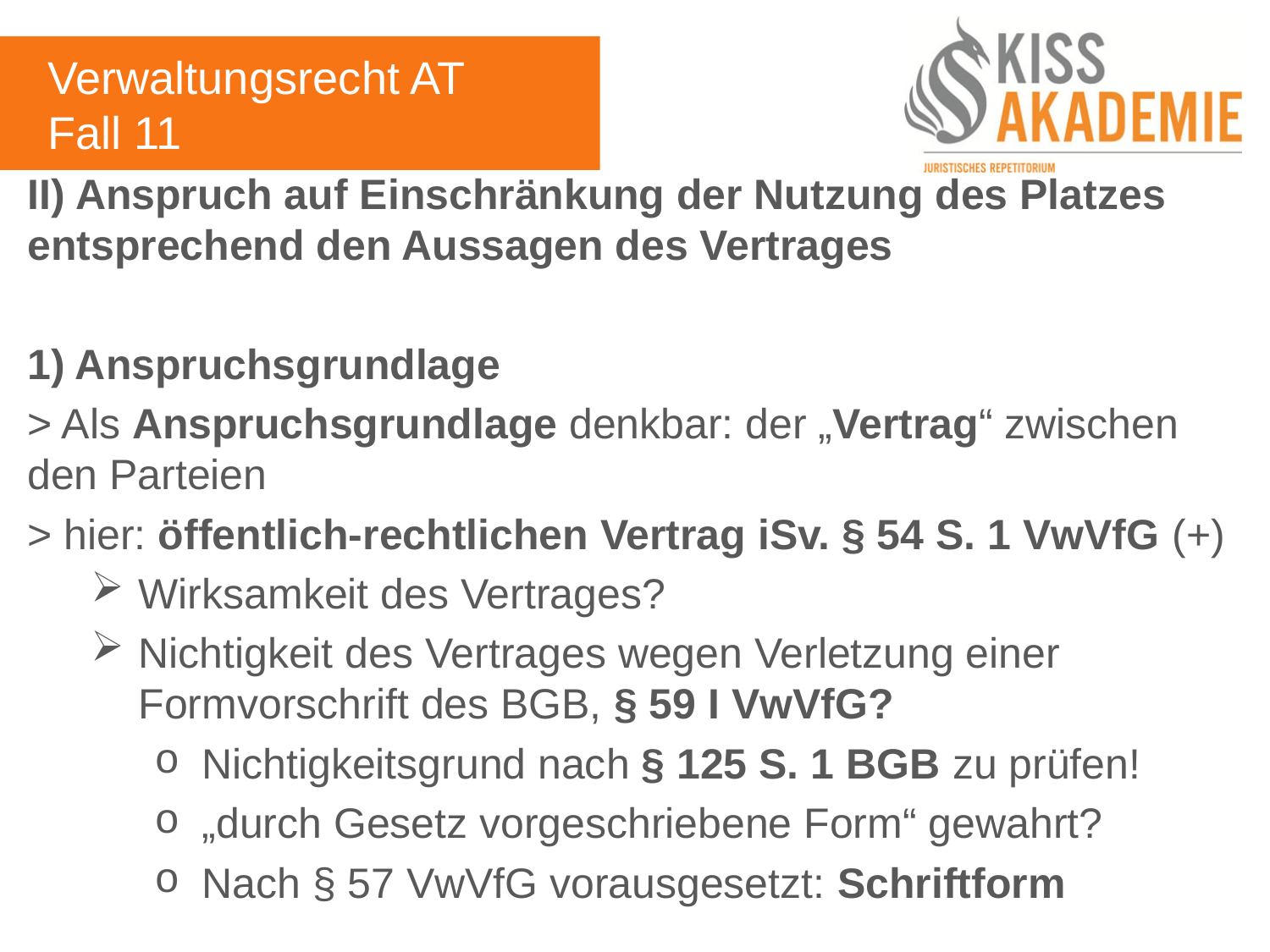

Verwaltungsrecht AT
Fall 11
II) Anspruch auf Einschränkung der Nutzung des Platzes entsprechend den Aussagen des Vertrages

1) Anspruchsgrundlage
> Als Anspruchsgrundlage denkbar: der „Vertrag“ zwischen den Parteien
> hier: öffentlich-rechtlichen Vertrag iSv. § 54 S. 1 VwVfG (+)
Wirksamkeit des Vertrages?
Nichtigkeit des Vertrages wegen Verletzung einer Formvorschrift des BGB, § 59 I VwVfG?
Nichtigkeitsgrund nach § 125 S. 1 BGB zu prüfen!
„durch Gesetz vorgeschriebene Form“ gewahrt?
Nach § 57 VwVfG vorausgesetzt: Schriftform